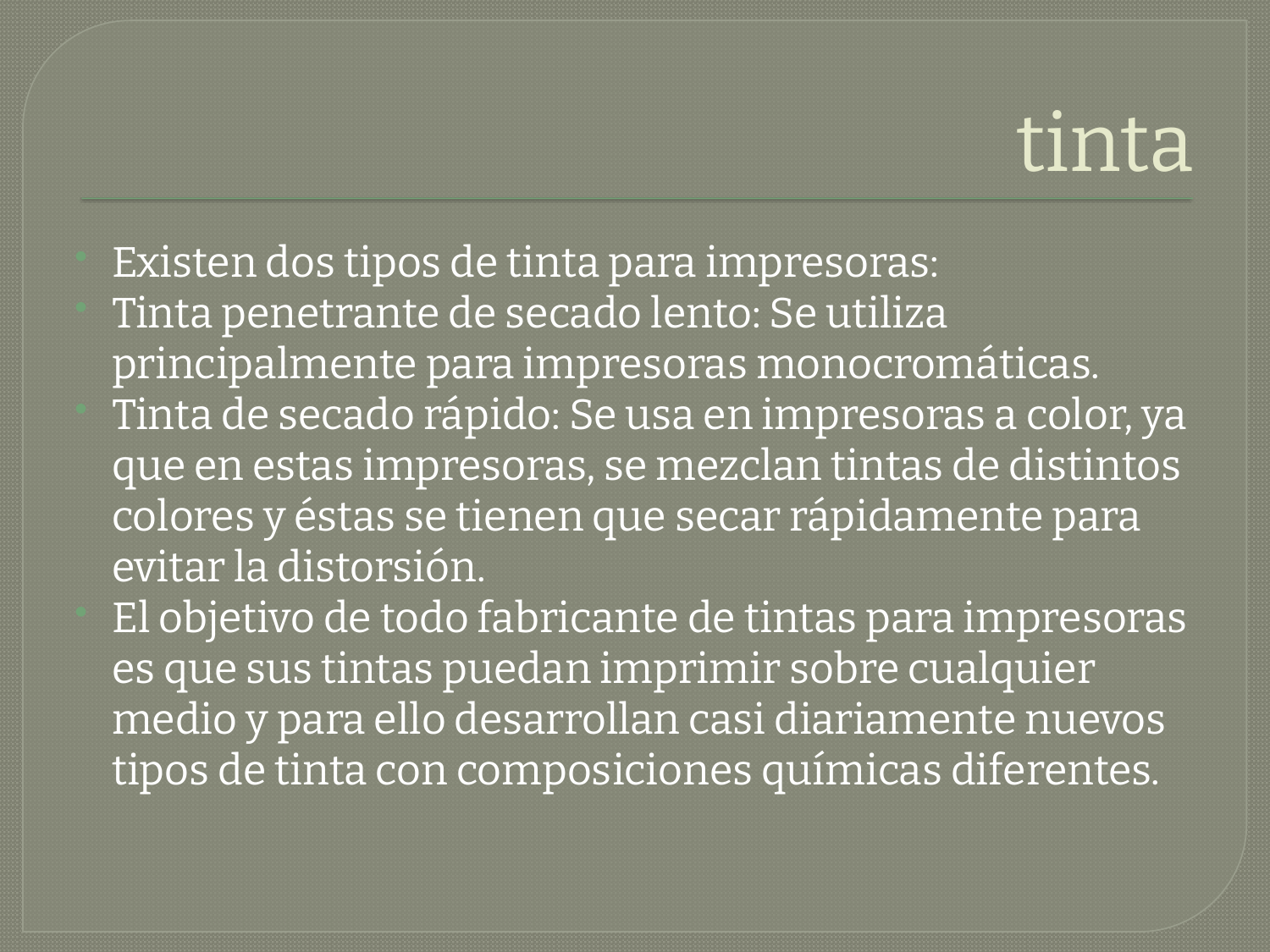

# tinta
Existen dos tipos de tinta para impresoras:
Tinta penetrante de secado lento: Se utiliza principalmente para impresoras monocromáticas.
Tinta de secado rápido: Se usa en impresoras a color, ya que en estas impresoras, se mezclan tintas de distintos colores y éstas se tienen que secar rápidamente para evitar la distorsión.
El objetivo de todo fabricante de tintas para impresoras es que sus tintas puedan imprimir sobre cualquier medio y para ello desarrollan casi diariamente nuevos tipos de tinta con composiciones químicas diferentes.